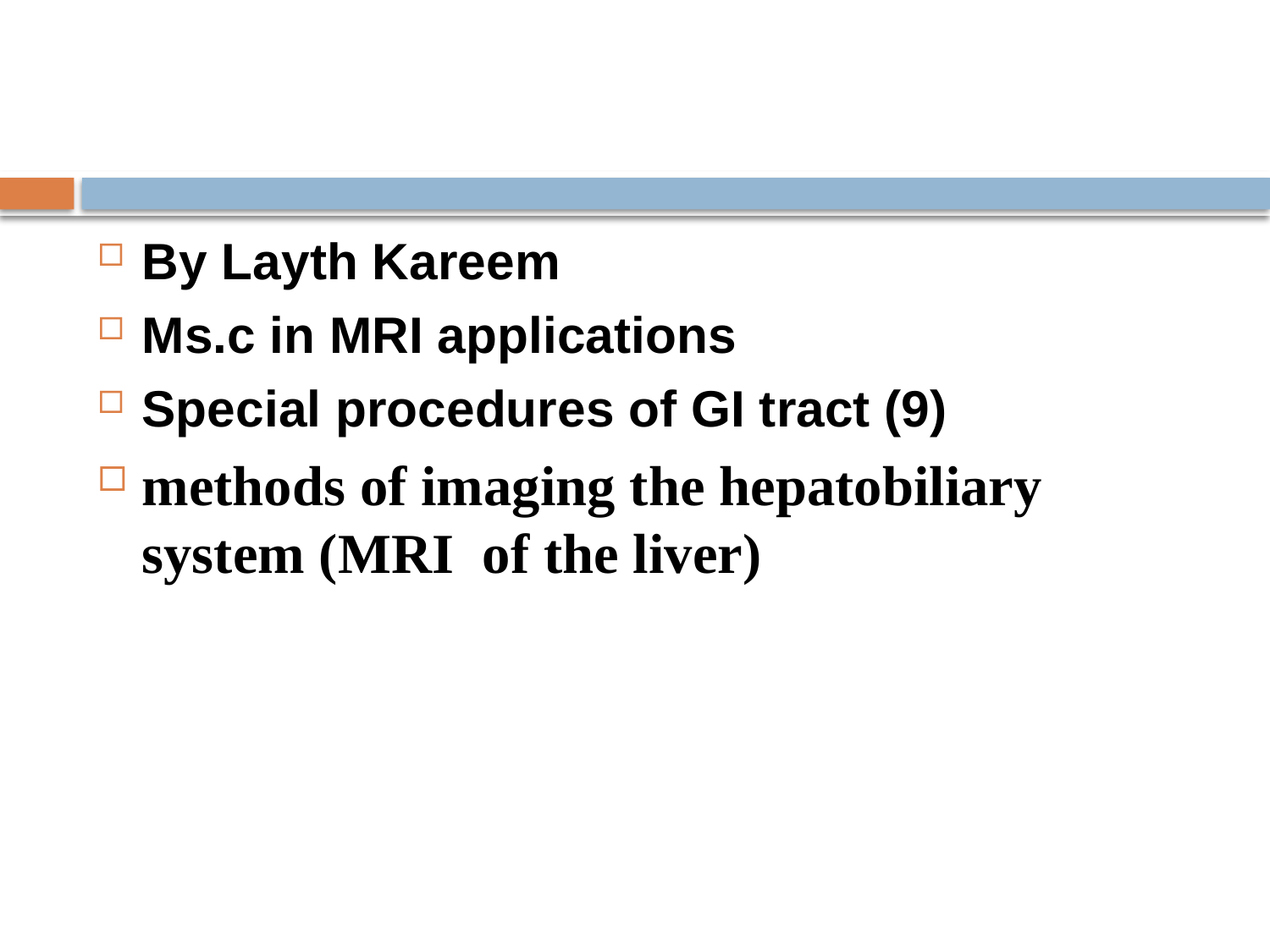

#
By Layth Kareem
Ms.c in MRI applications
Special procedures of GI tract (9)
methods of imaging the hepatobiliary system (MRI  of the liver)